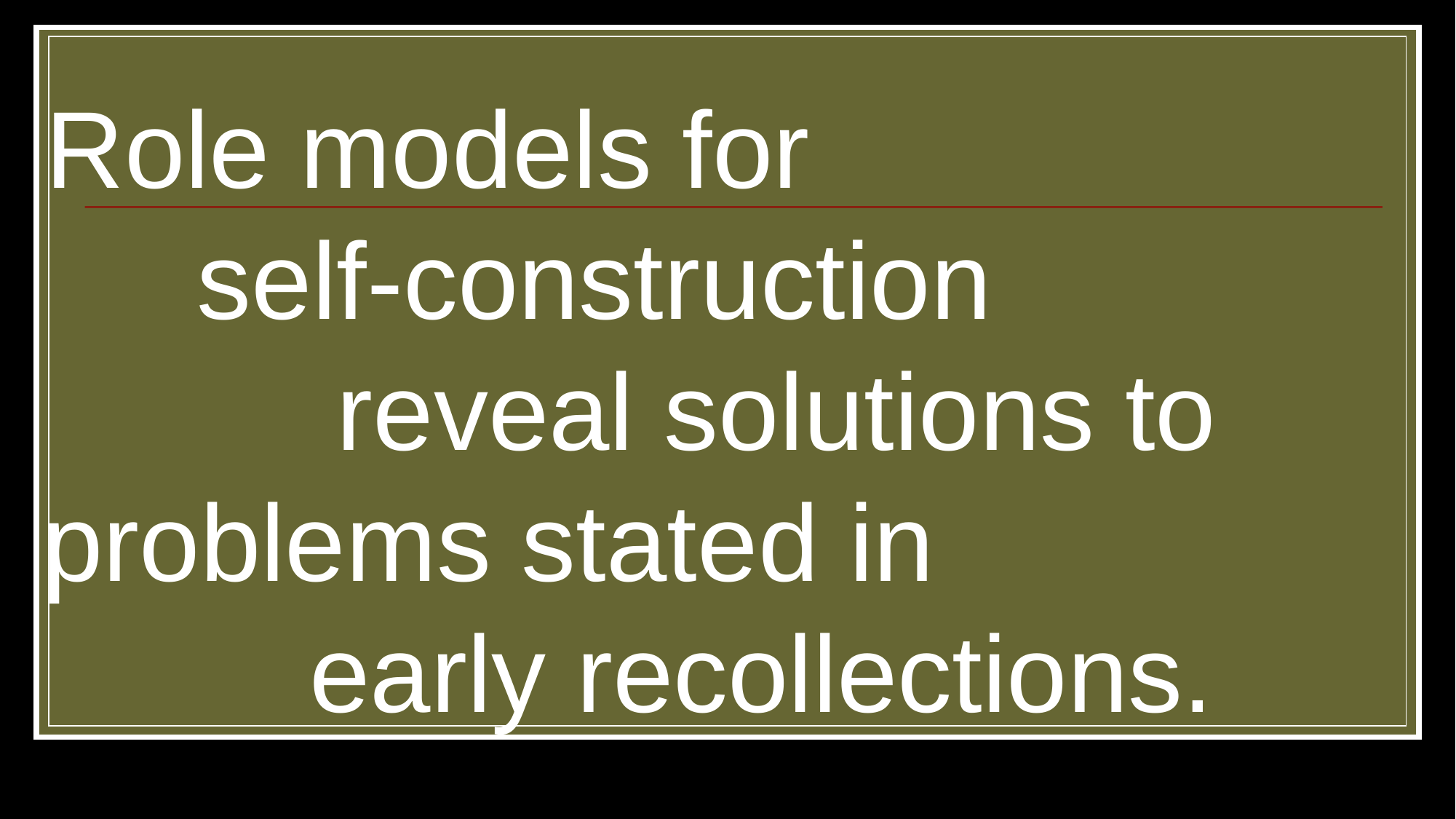

Role models for                        self-construction                  reveal solutions to problems stated in                    early recollections.